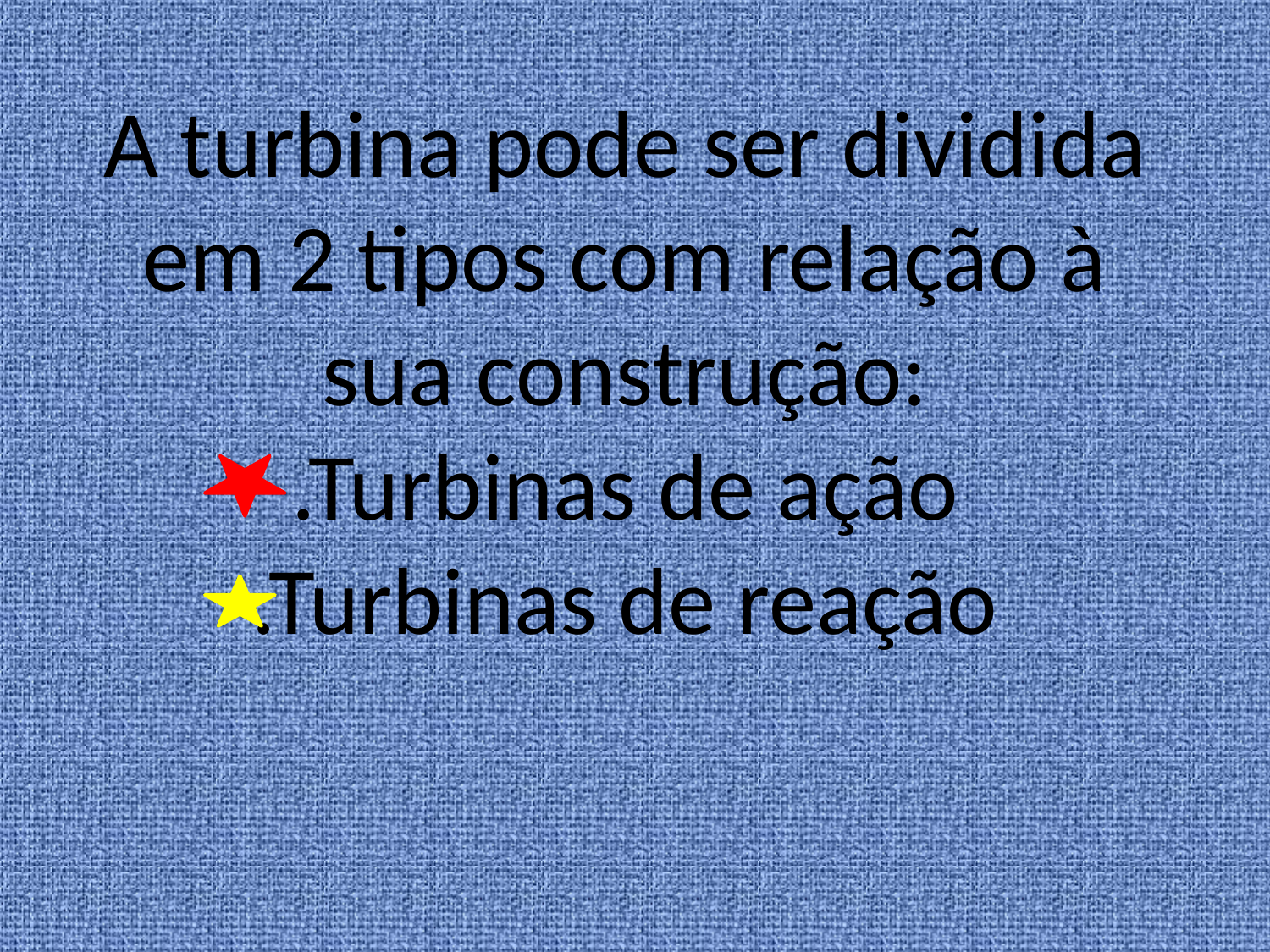

A turbina pode ser dividida em 2 tipos com relação à sua construção:
.Turbinas de ação
.Turbinas de reação